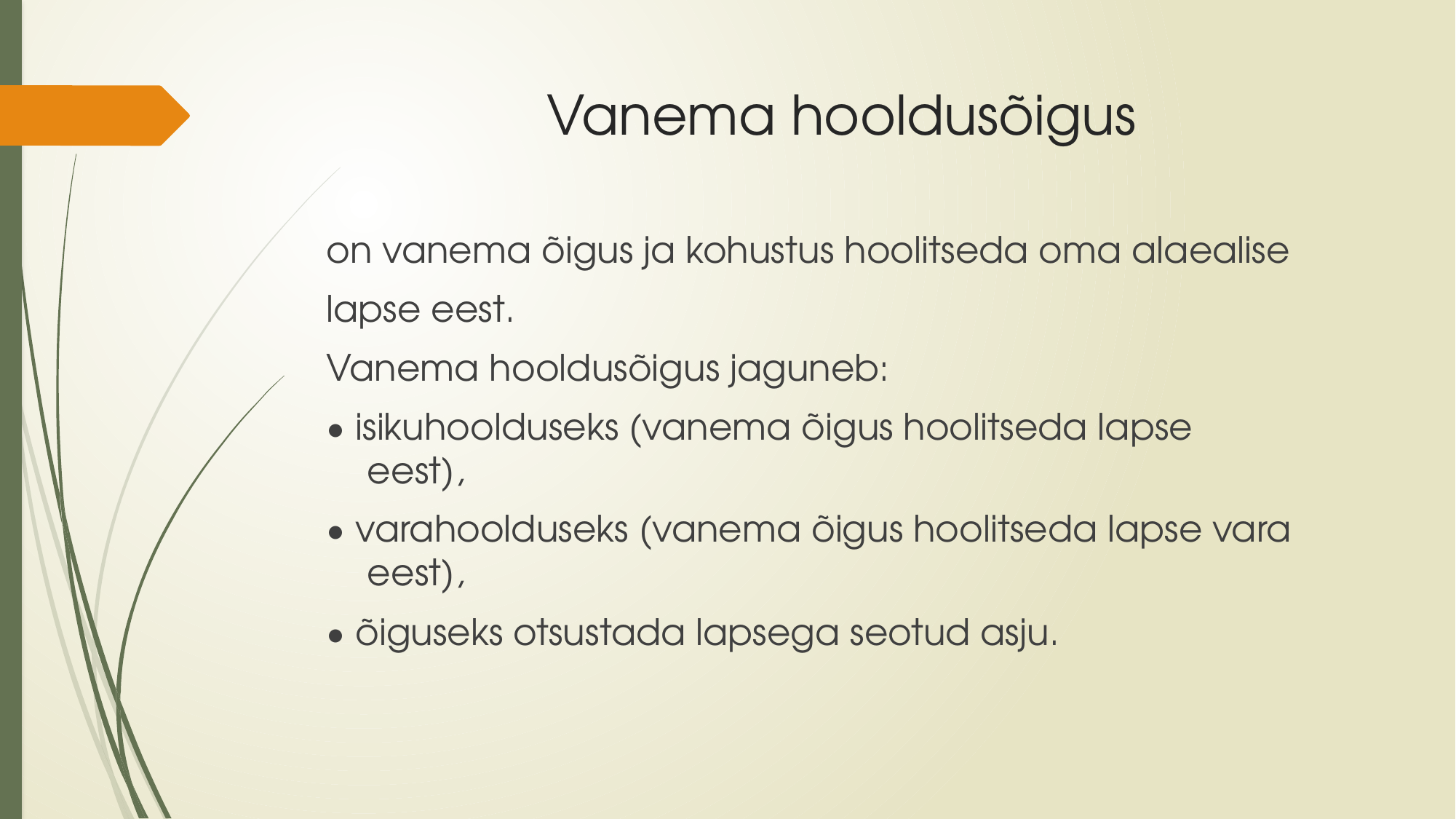

# Vanema hooldusõigus
on vanema õigus ja kohustus hoolitseda oma alaealise
lapse eest.
Vanema hooldusõigus jaguneb:
• isikuhoolduseks (vanema õigus hoolitseda lapse eest),
• varahoolduseks (vanema õigus hoolitseda lapse vara eest),
• õiguseks otsustada lapsega seotud asju.